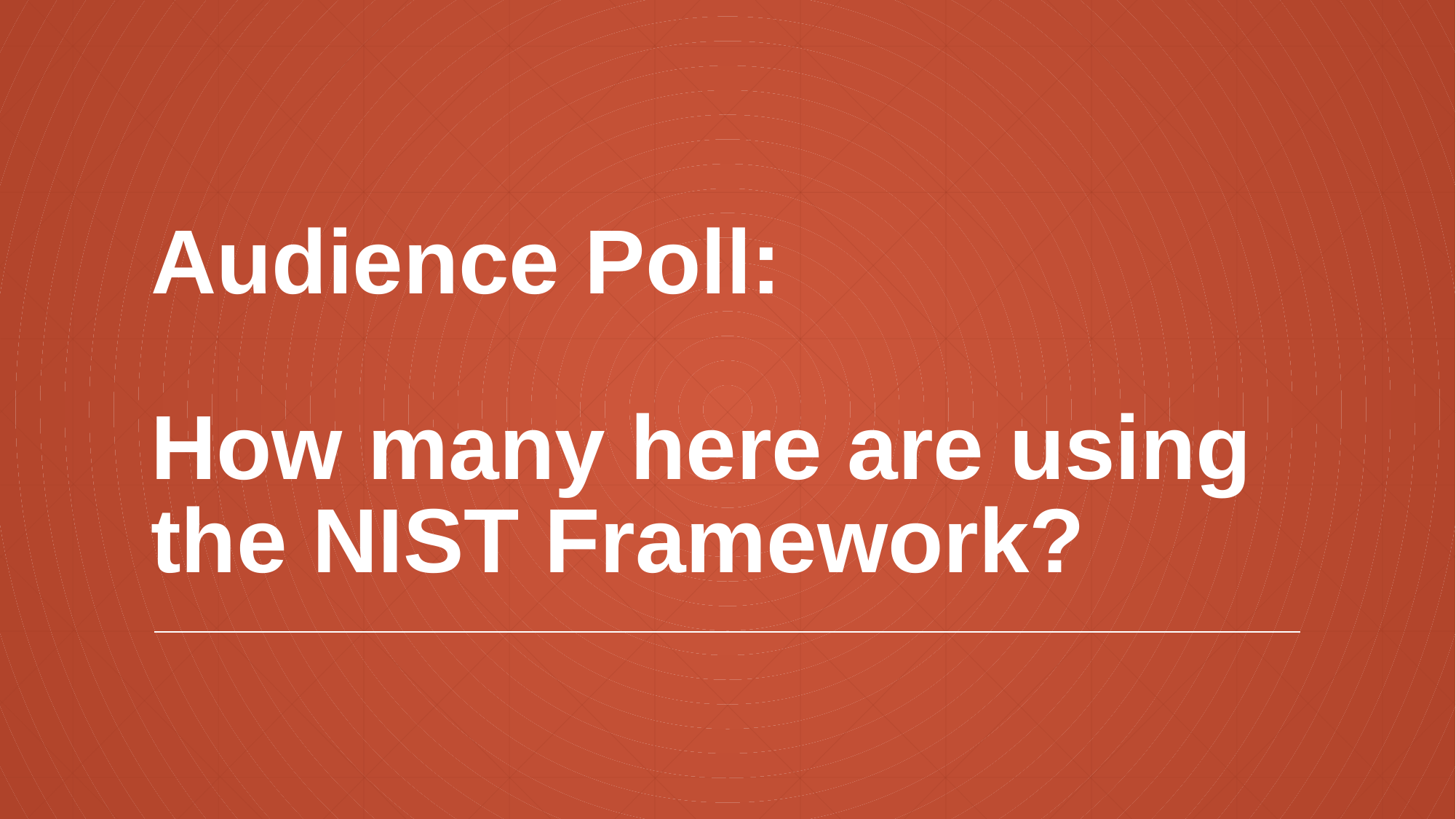

# Audience Poll: How many here are using the NIST Framework?